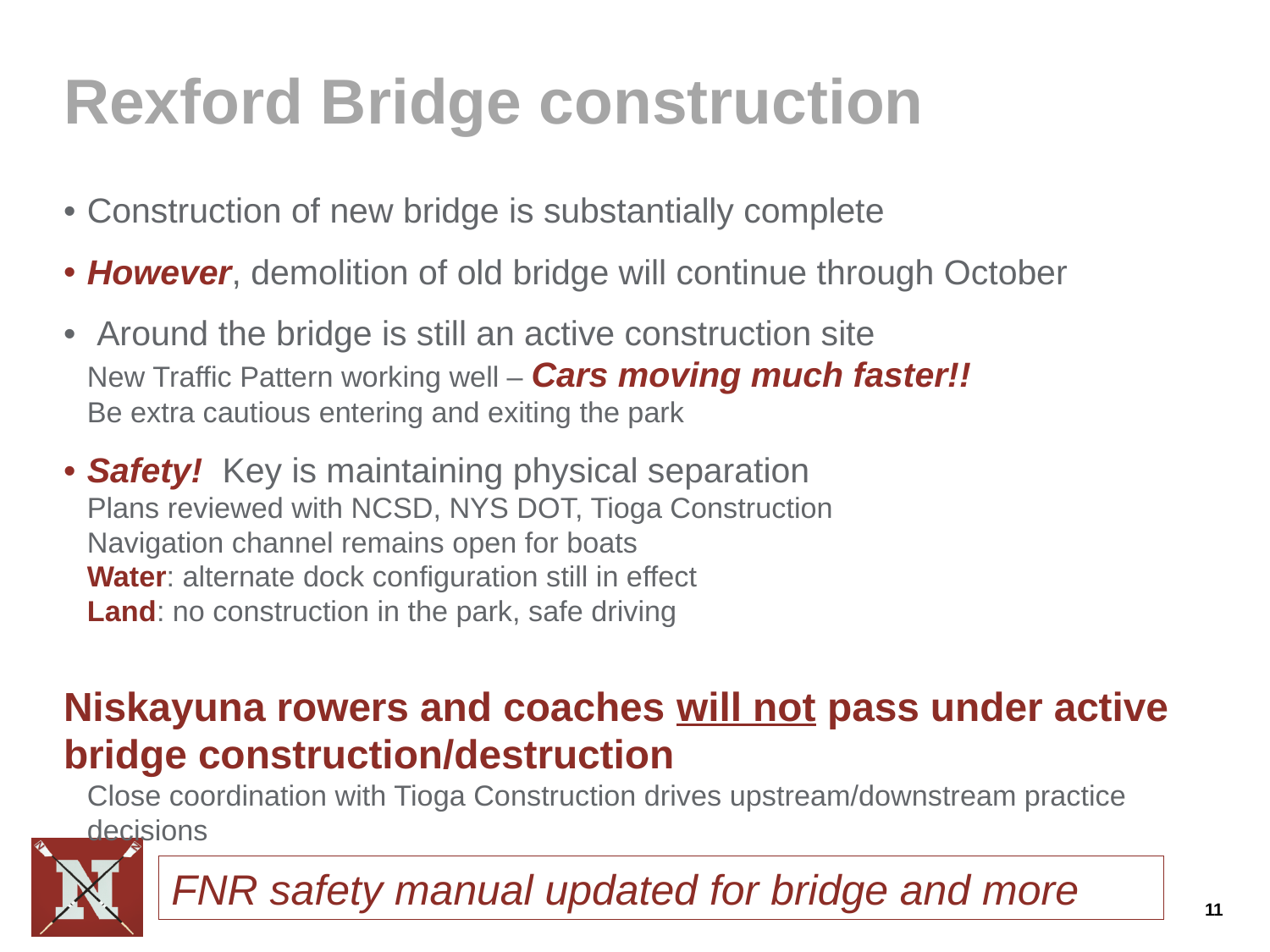

# Rexford Bridge construction
Construction of new bridge is substantially complete
However, demolition of old bridge will continue through October
 Around the bridge is still an active construction site
New Traffic Pattern working well – Cars moving much faster!!
Be extra cautious entering and exiting the park
Safety!  Key is maintaining physical separation
Plans reviewed with NCSD, NYS DOT, Tioga Construction
Navigation channel remains open for boats
Water: alternate dock configuration still in effect
Land: no construction in the park, safe driving

Niskayuna rowers and coaches will not pass under active bridge construction/destruction
Close coordination with Tioga Construction drives upstream/downstream practice decisions

FNR safety manual updated for bridge and more
11